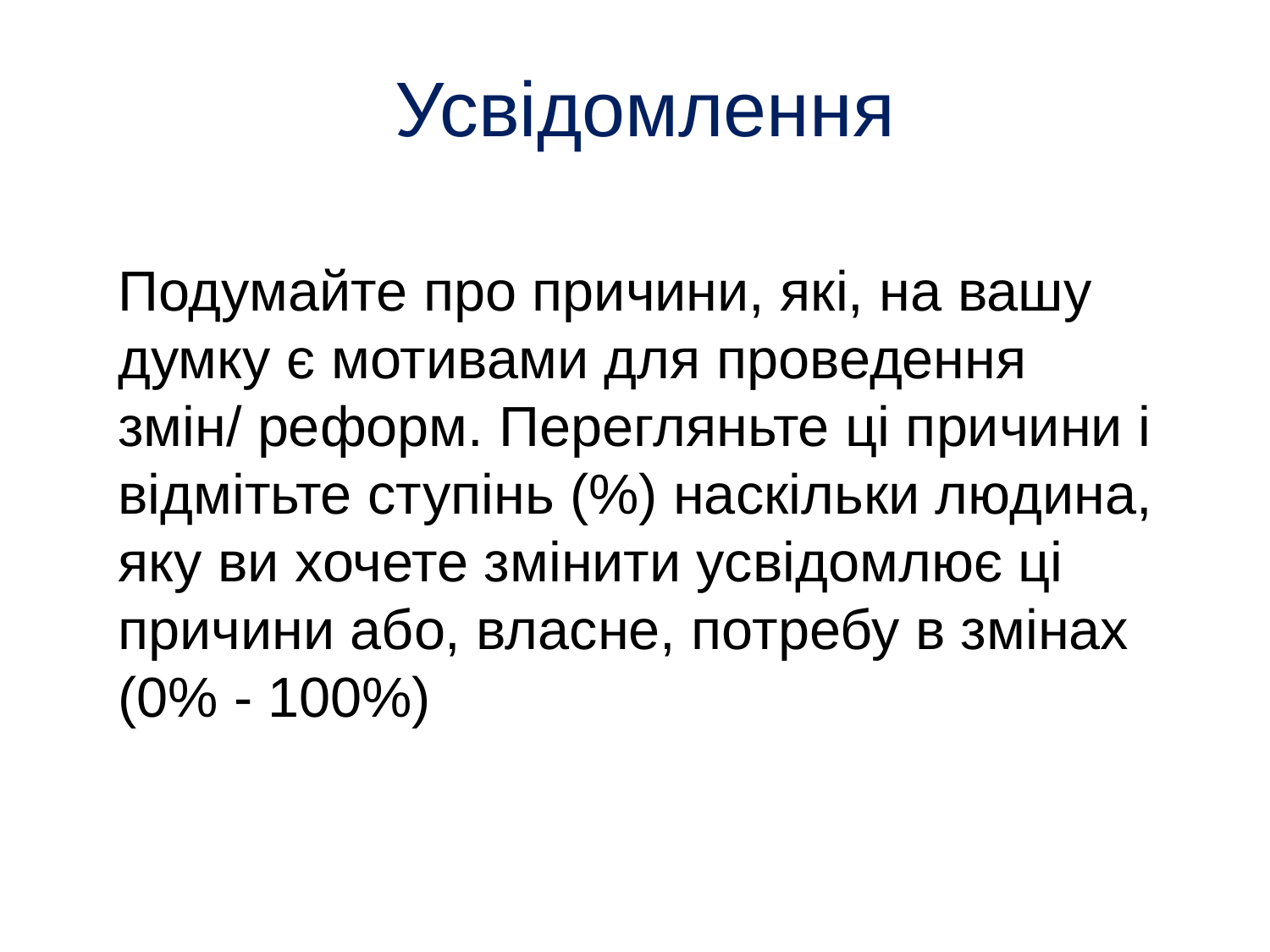

Усвідомлення
Подумайте про причини, які, на вашу думку є мотивами для проведення змін/ реформ. Перегляньте ці причини і відмітьте ступінь (%) наскільки людина, яку ви хочете змінити усвідомлює ці причини або, власне, потребу в змінах (0% - 100%)